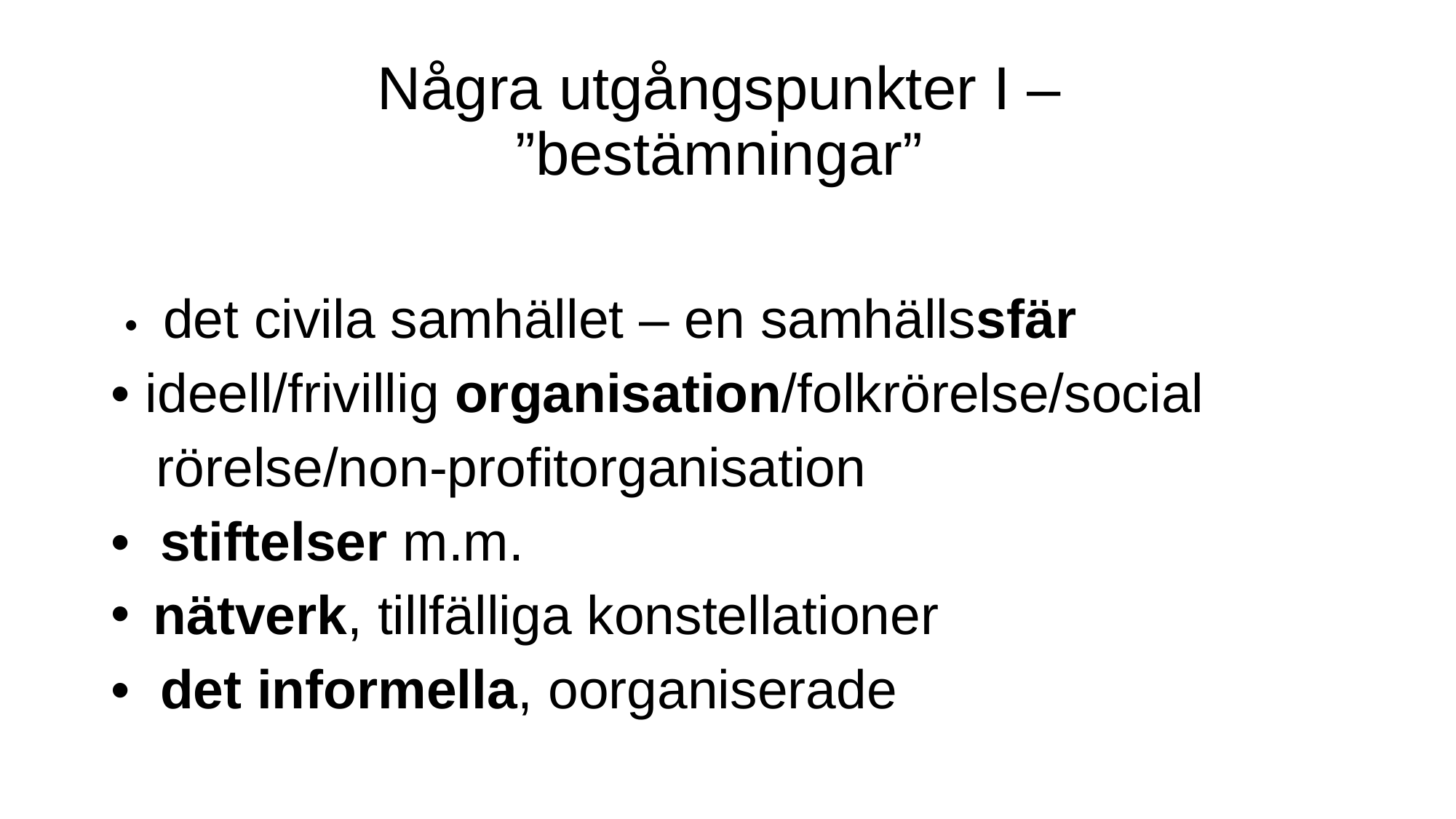

# Några utgångspunkter I – ”bestämningar”

 •  det civila samhället – en samhällssfär
• ideell/frivillig organisation/folkrörelse/social
   rörelse/non-profitorganisation
•  stiftelser m.m.
 nätverk, tillfälliga konstellationer
•  det informella, oorganiserade